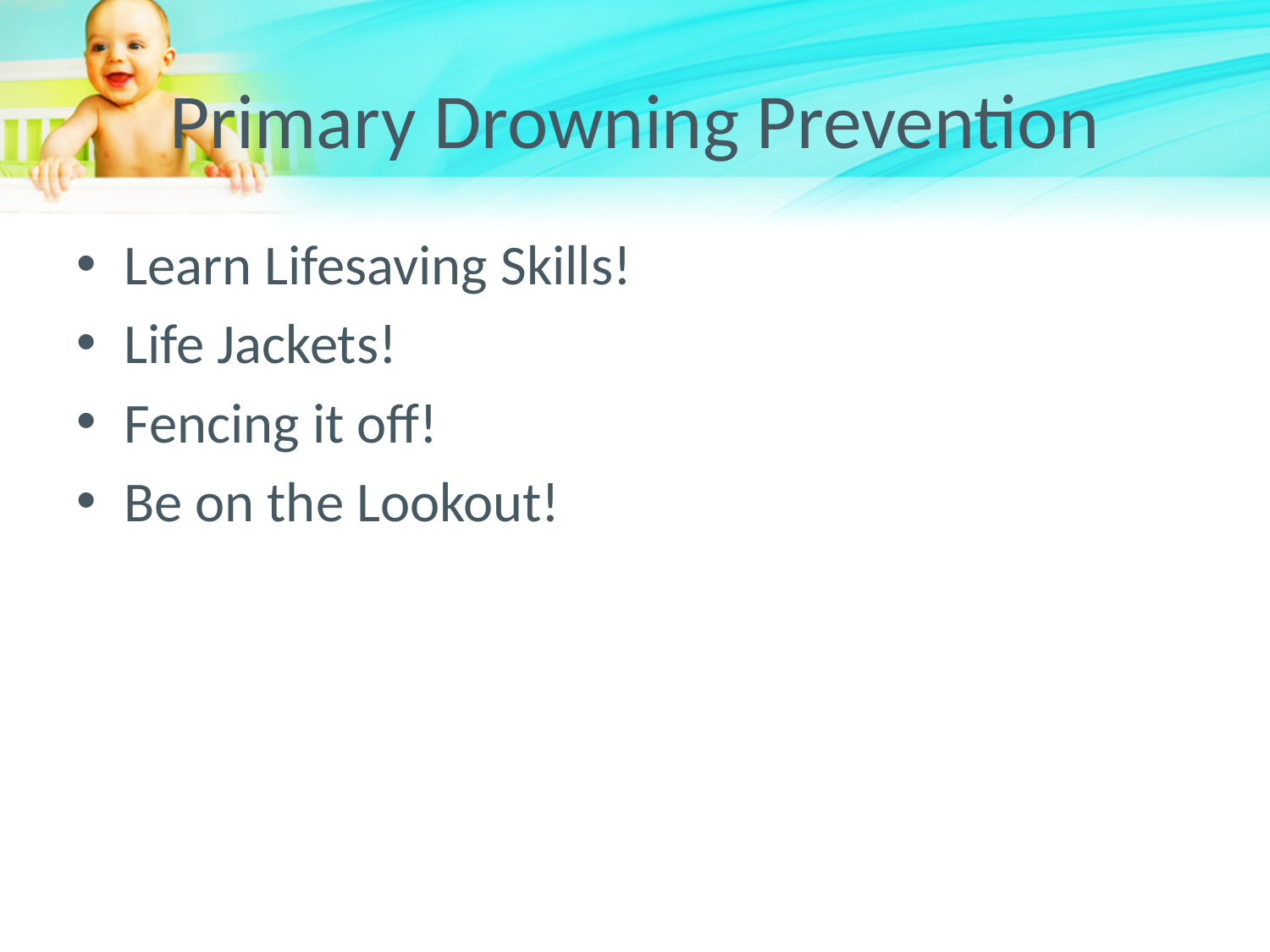

# Primary Drowning Prevention
Learn Lifesaving Skills!
Life Jackets!
Fencing it off!
Be on the Lookout!